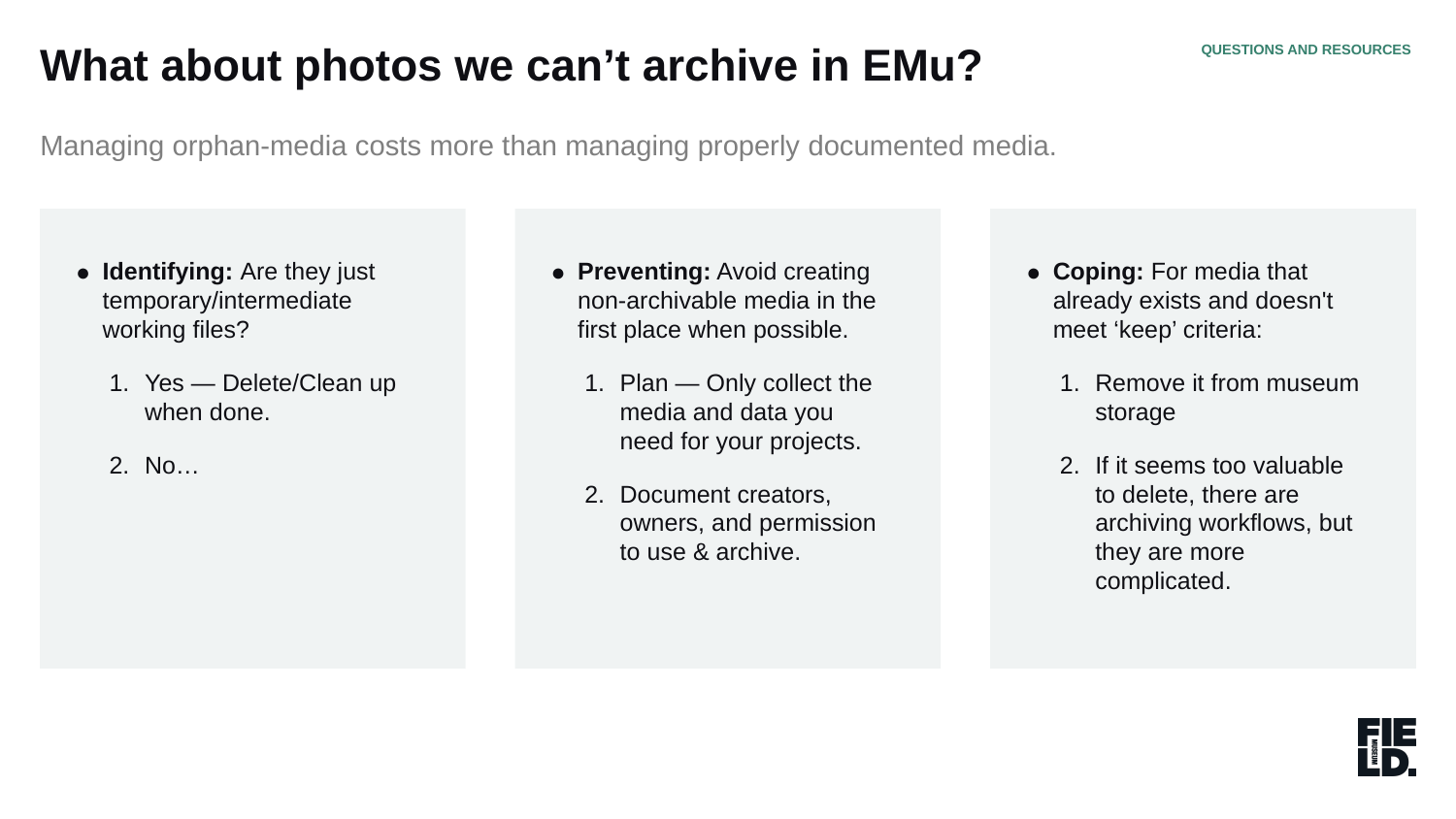

What about photos we can’t archive in EMu?
QUESTIONS AND RESOURCES
Managing orphan-media costs more than managing properly documented media.

Preventing: Avoid creating non-archivable media in the first place when possible.
Plan — Only collect the media and data you need for your projects.
Document creators, owners, and permission to use & archive.
Identifying: Are they just temporary/intermediate working files?
Yes — Delete/Clean up when done.
No…
Coping: For media that already exists and doesn't meet ‘keep’ criteria:
Remove it from museum storage
If it seems too valuable to delete, there are archiving workflows, but they are more complicated.